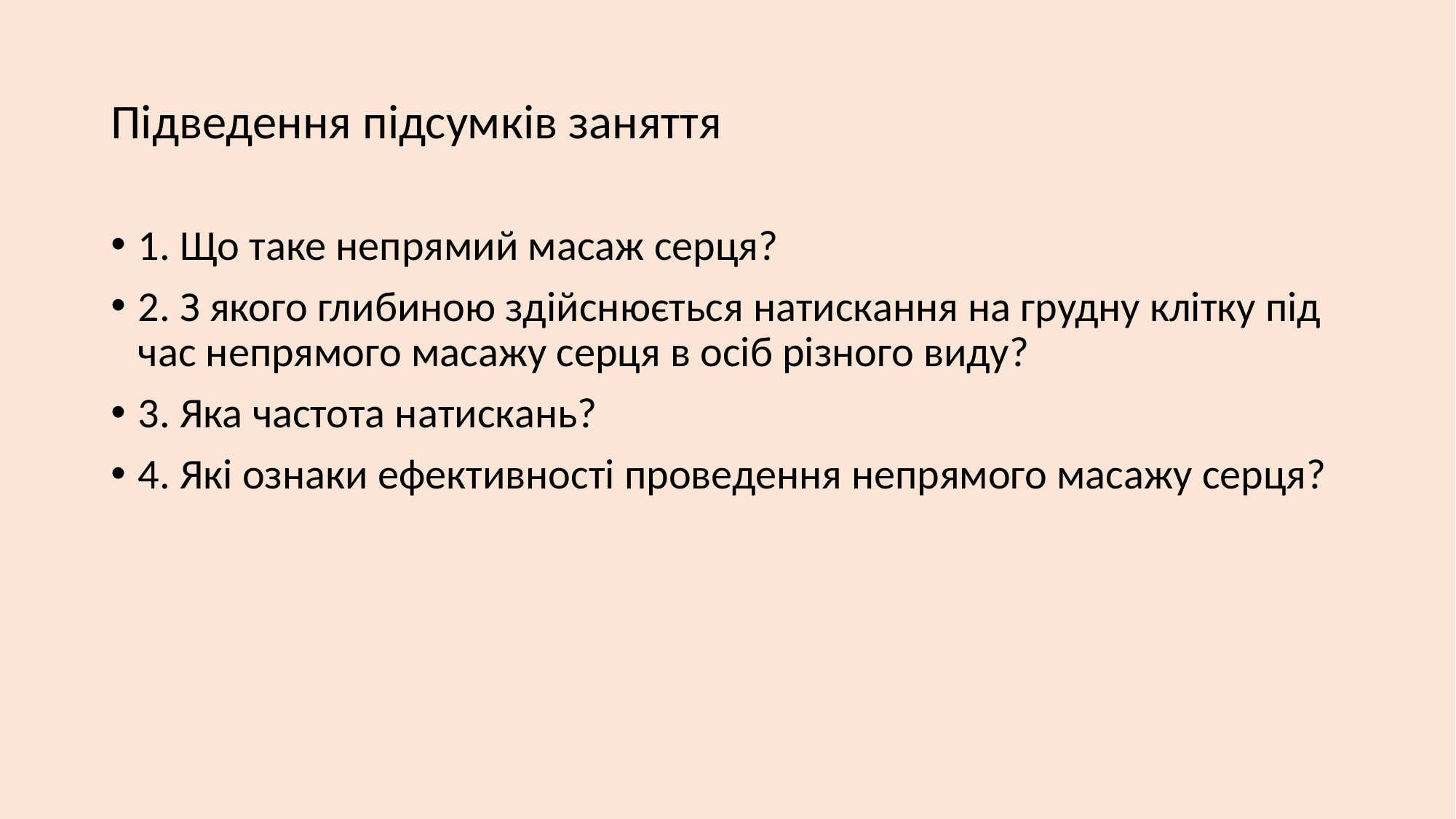

# Підведення підсумків заняття
1. Що таке непрямий масаж серця?
2. З якого глибиною здійснюється натискання на грудну клітку під час непрямого масажу серця в осіб різного виду?
3. Яка частота натискань?
4. Які ознаки ефективності проведення непрямого масажу серця?